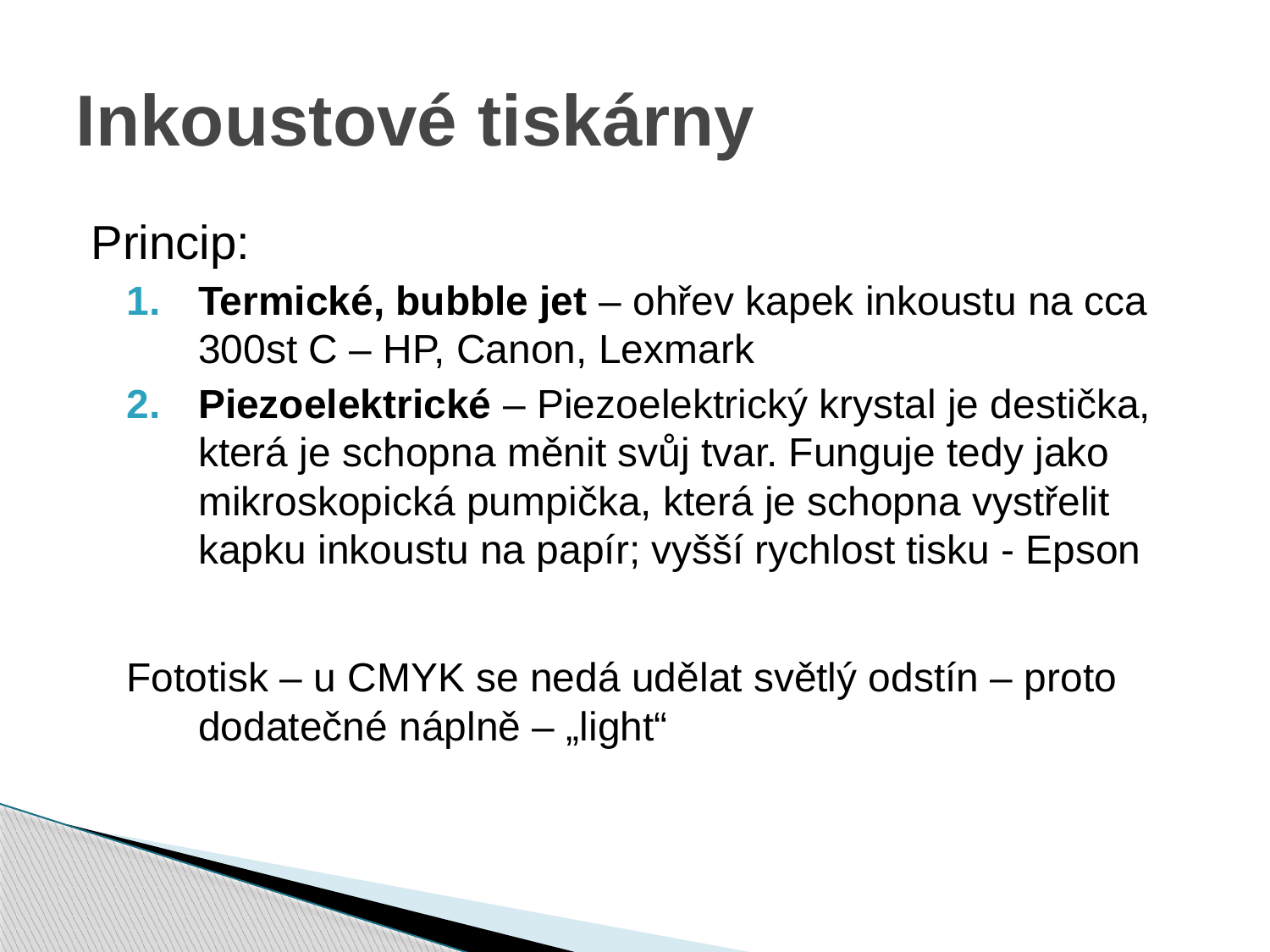

# Inkoustové tiskárny
Princip:
Termické, bubble jet – ohřev kapek inkoustu na cca 300st C – HP, Canon, Lexmark
Piezoelektrické – Piezoelektrický krystal je destička, která je schopna měnit svůj tvar. Funguje tedy jako mikroskopická pumpička, která je schopna vystřelit kapku inkoustu na papír; vyšší rychlost tisku - Epson

Fototisk – u CMYK se nedá udělat světlý odstín – proto dodatečné náplně – „light“